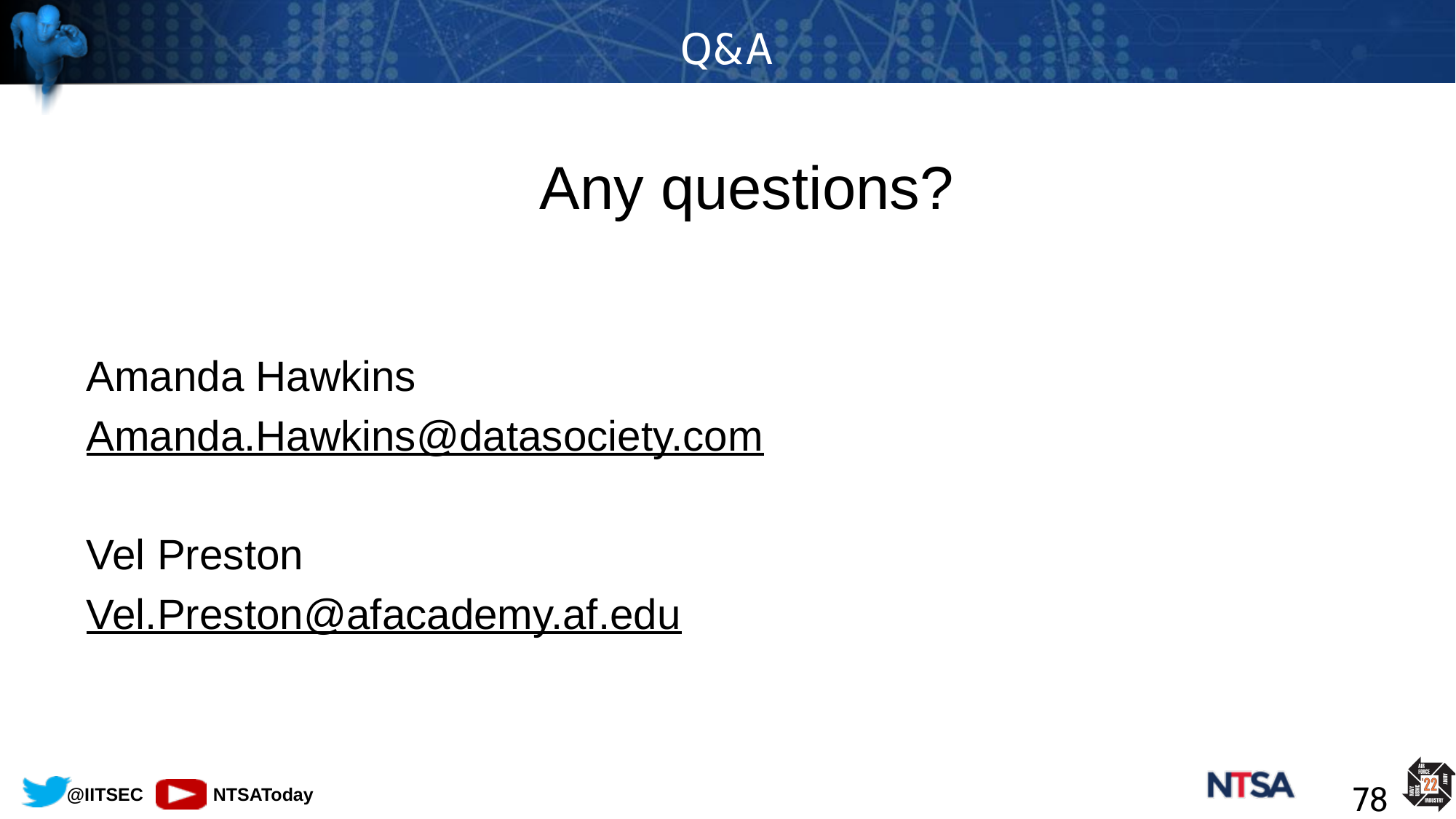

# Q&A
Any questions?

Amanda Hawkins
Amanda.Hawkins@datasociety.com

Vel Preston
Vel.Preston@afacademy.af.edu
78